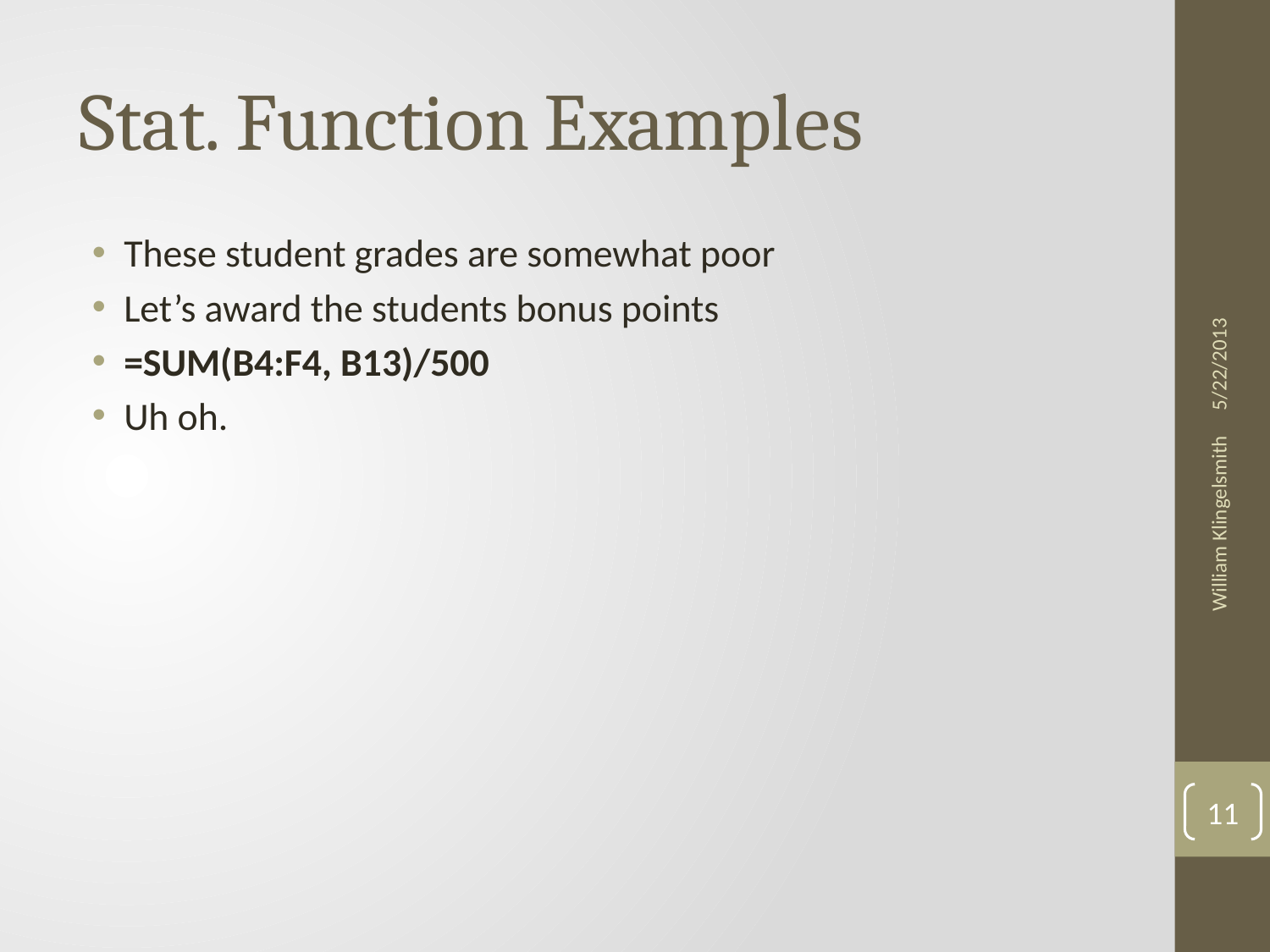

# Stat. Function Examples
These student grades are somewhat poor
Let’s award the students bonus points
=SUM(B4:F4, B13)/500
Uh oh.
5/22/2013
William Klingelsmith
11